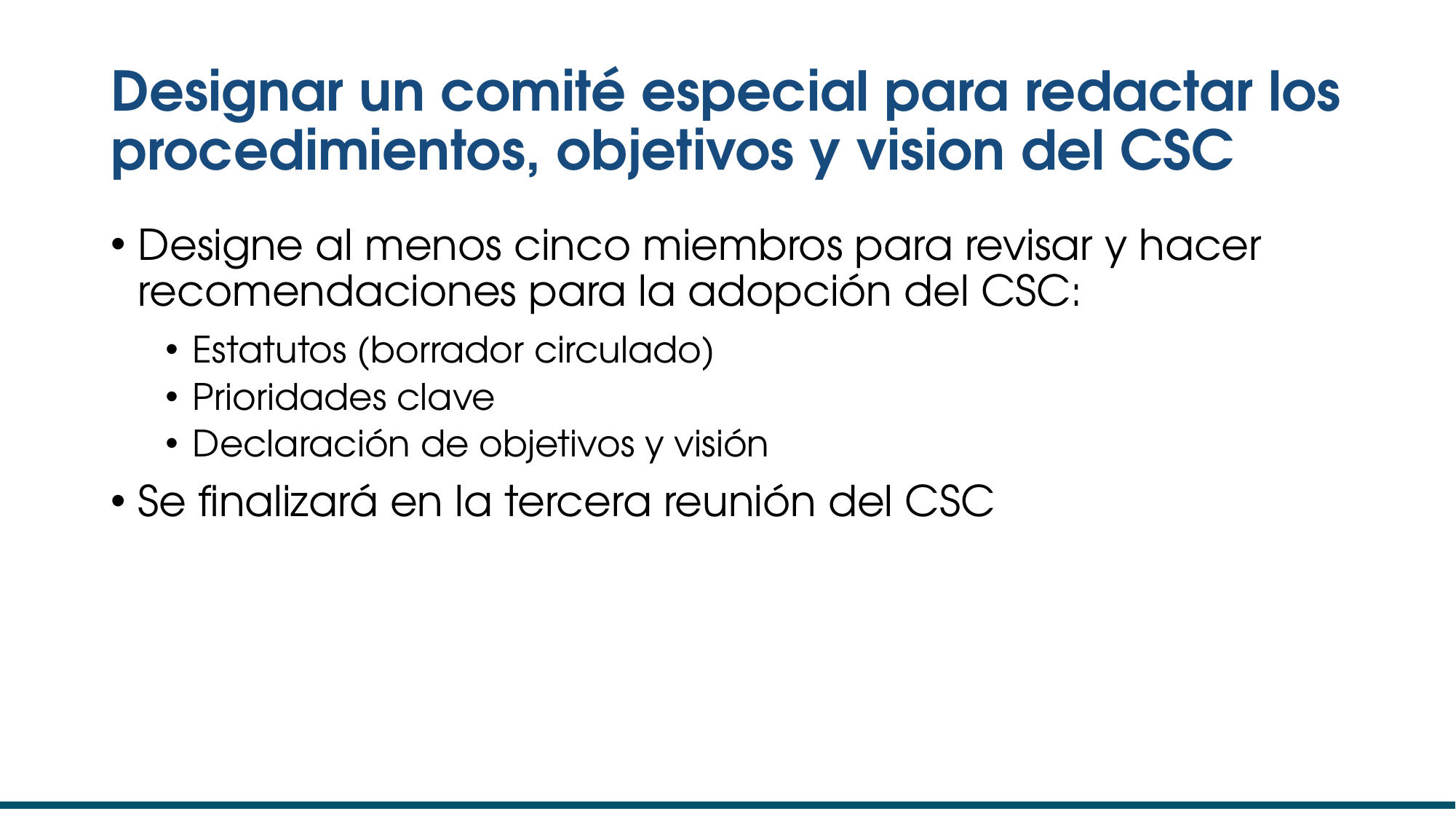

# Designar un comité especial para redactar los procedimientos, objetivos y vision del CSC
Designe al menos cinco miembros para revisar y hacer recomendaciones para la adopción del CSC:
Estatutos (borrador circulado)
Prioridades clave
Declaración de objetivos y visión
Se finalizará en la tercera reunión del CSC